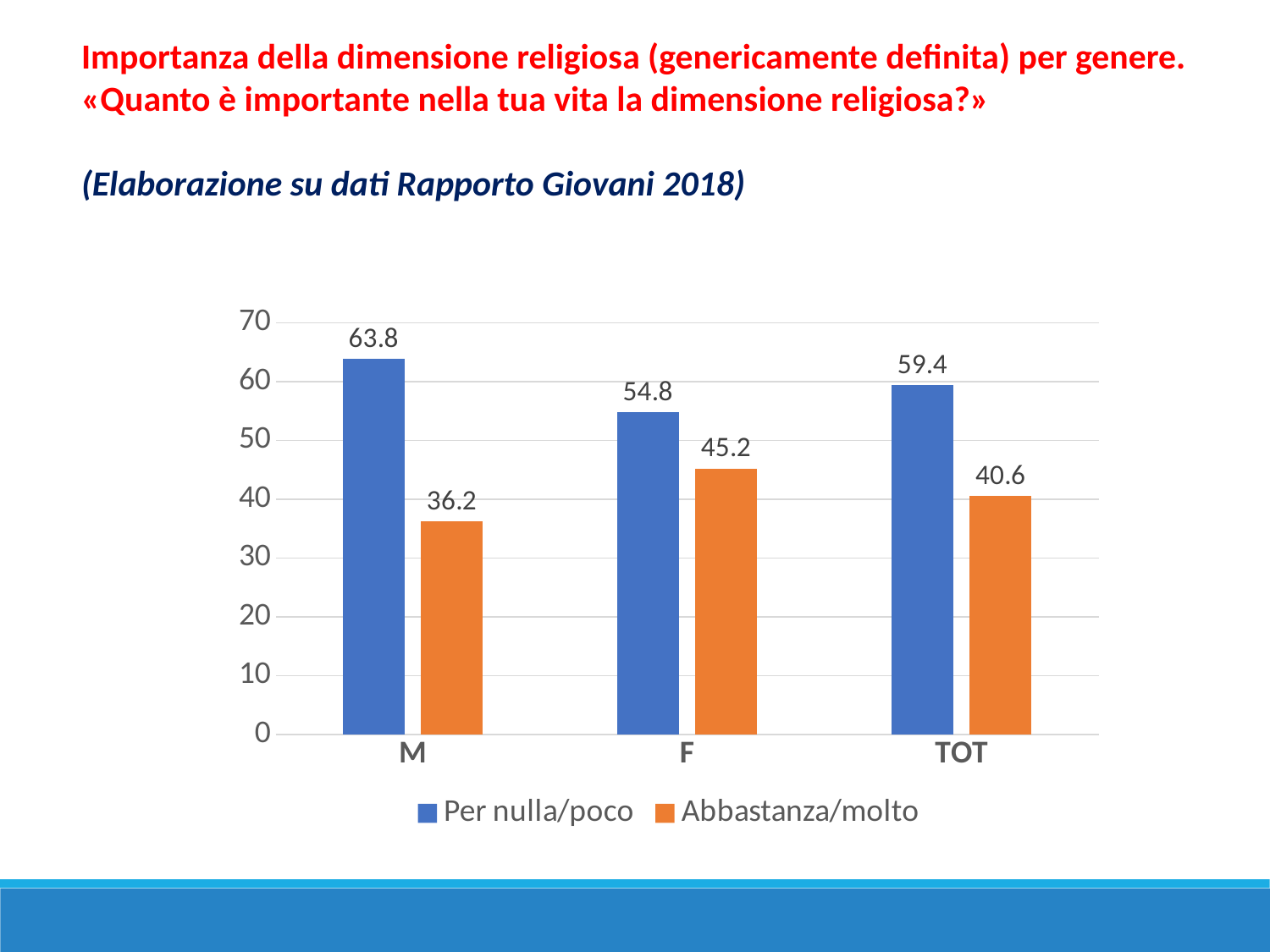

Importanza della dimensione religiosa (genericamente definita) per genere. «Quanto è importante nella tua vita la dimensione religiosa?»

(Elaborazione su dati Rapporto Giovani 2018)

### Chart

| Category | Per nulla/poco | Abbastanza/molto |
|---|---|---|
| M | 63.8 | 36.2 |
| F | 54.8 | 45.2 |
| TOT | 59.4 | 40.6 |